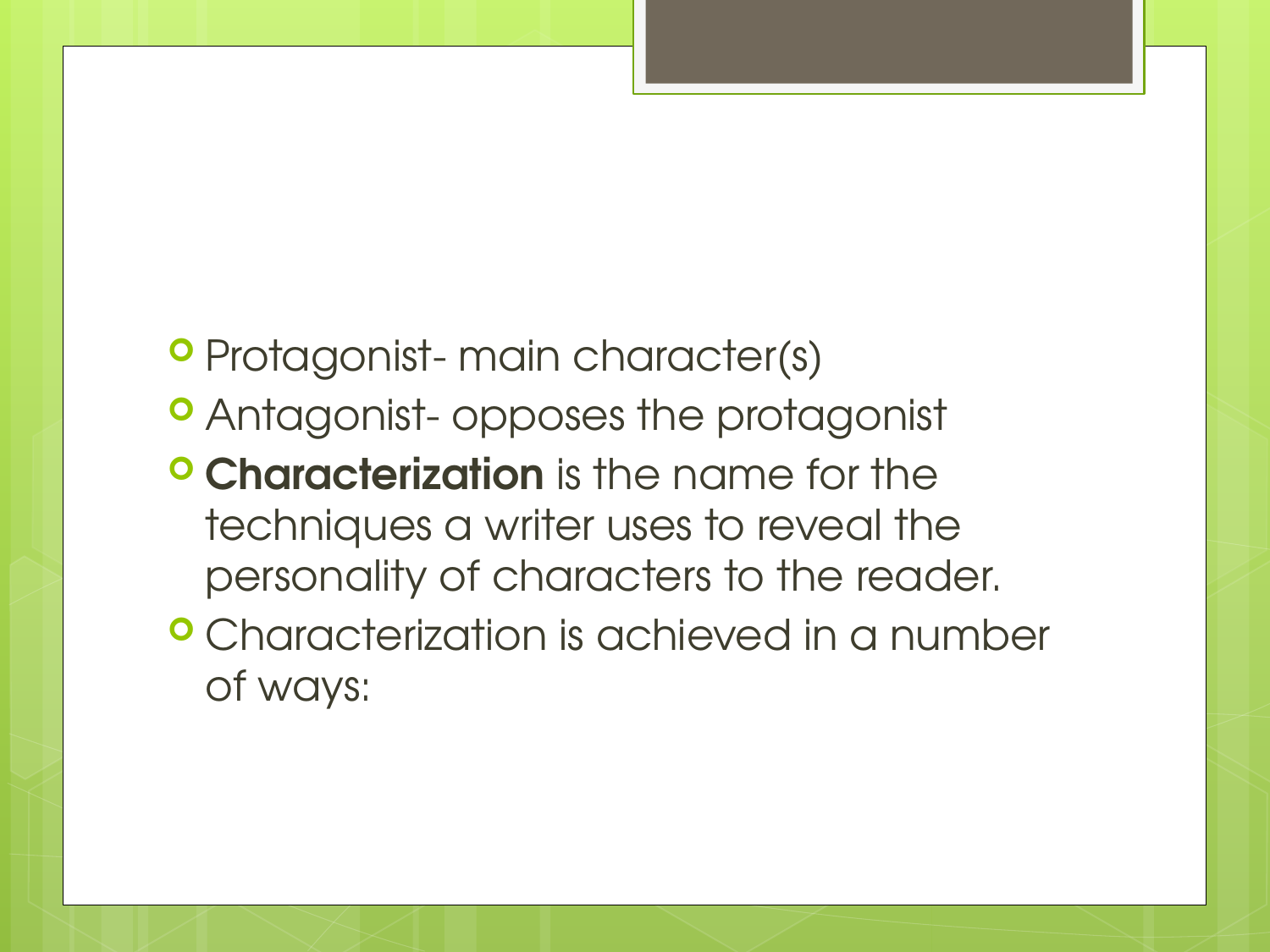

#
Protagonist- main character(s)
Antagonist- opposes the protagonist
Characterization is the name for the techniques a writer uses to reveal the personality of characters to the reader.
Characterization is achieved in a number of ways: